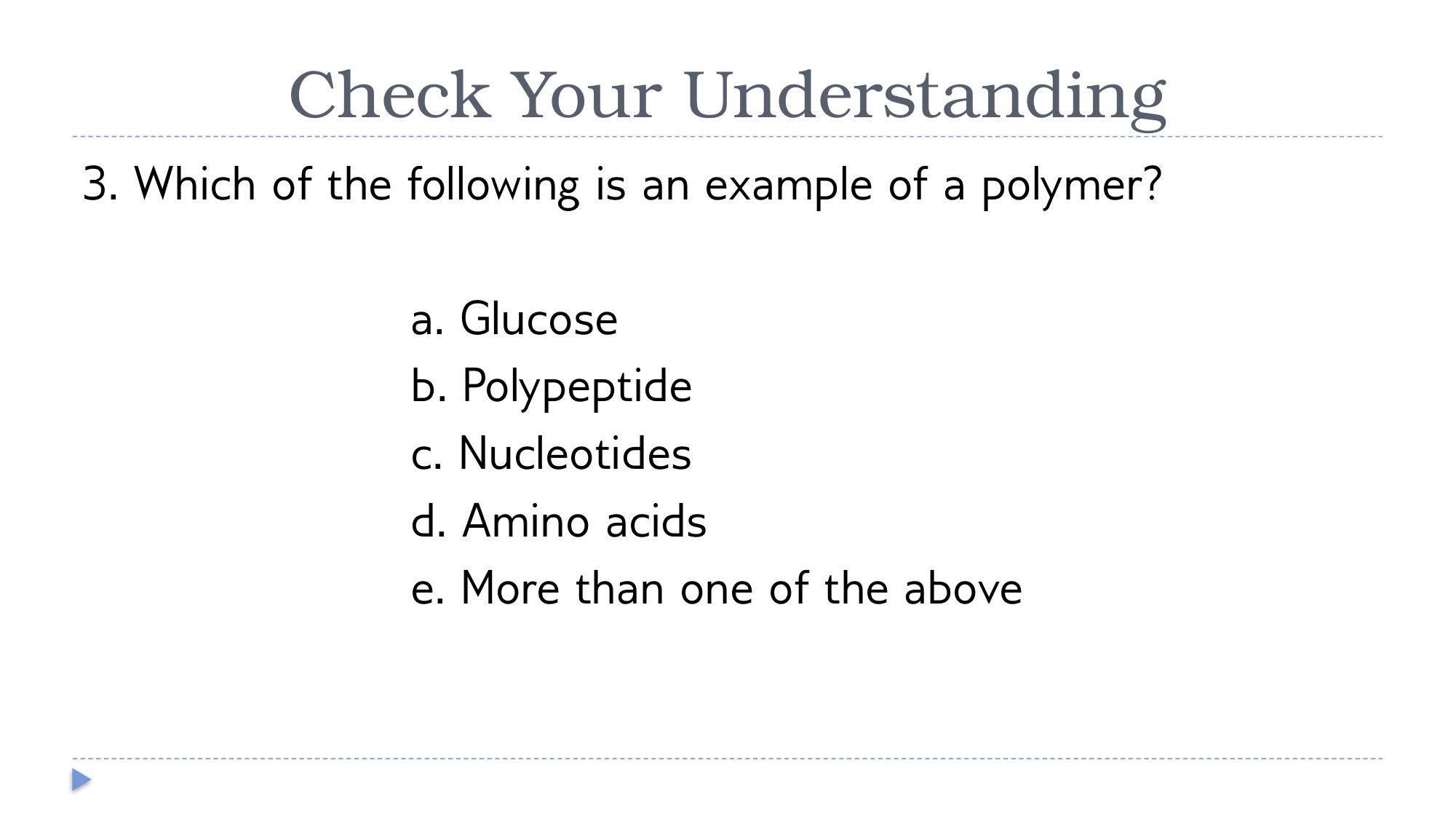

# Check Your Understanding
3. Which of the following is an example of a polymer?

			a. Glucose
			b. Polypeptide
			c. Nucleotides
			d. Amino acids
			e. More than one of the above